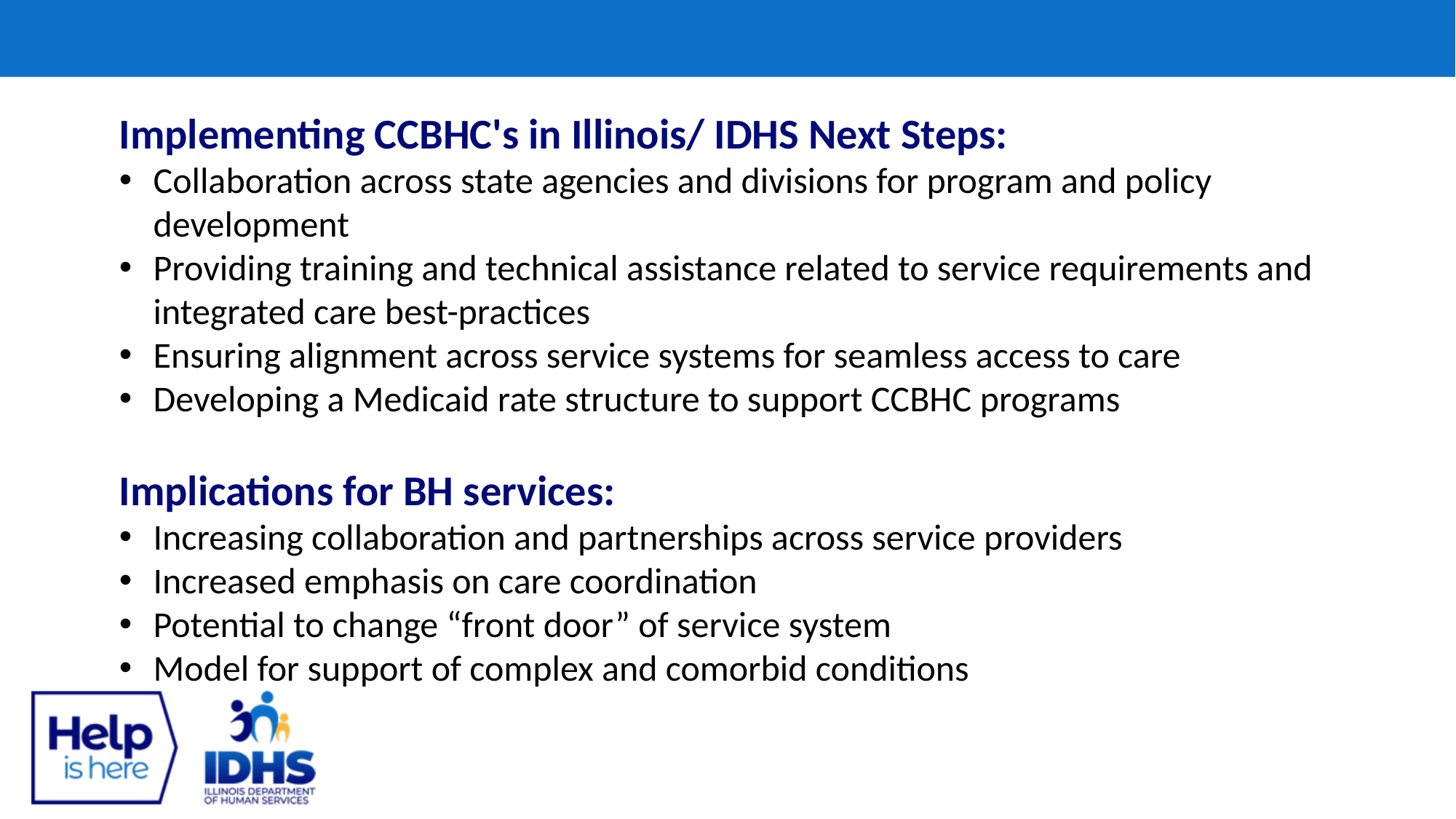

Implementing CCBHC's in Illinois/ IDHS Next Steps:
Collaboration across state agencies and divisions for program and policy development
Providing training and technical assistance related to service requirements and integrated care best-practices
Ensuring alignment across service systems for seamless access to care
Developing a Medicaid rate structure to support CCBHC programs

Implications for BH services:
Increasing collaboration and partnerships across service providers
Increased emphasis on care coordination
Potential to change “front door” of service system
Model for support of complex and comorbid conditions